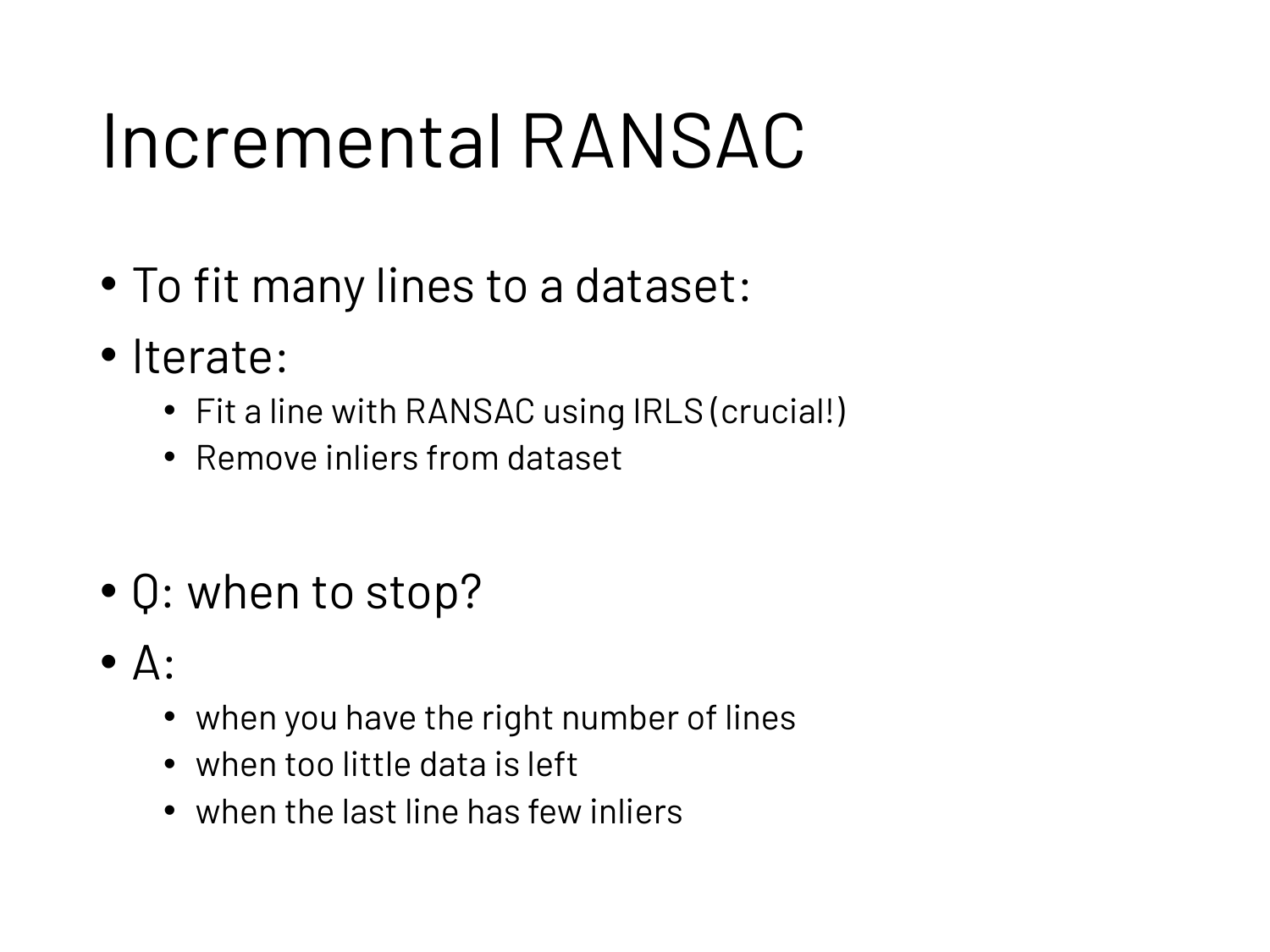

# Incremental RANSAC
To fit many lines to a dataset:
Iterate:
Fit a line with RANSAC using IRLS (crucial!)
Remove inliers from dataset

Q: when to stop?
A:
when you have the right number of lines
when too little data is left
when the last line has few inliers